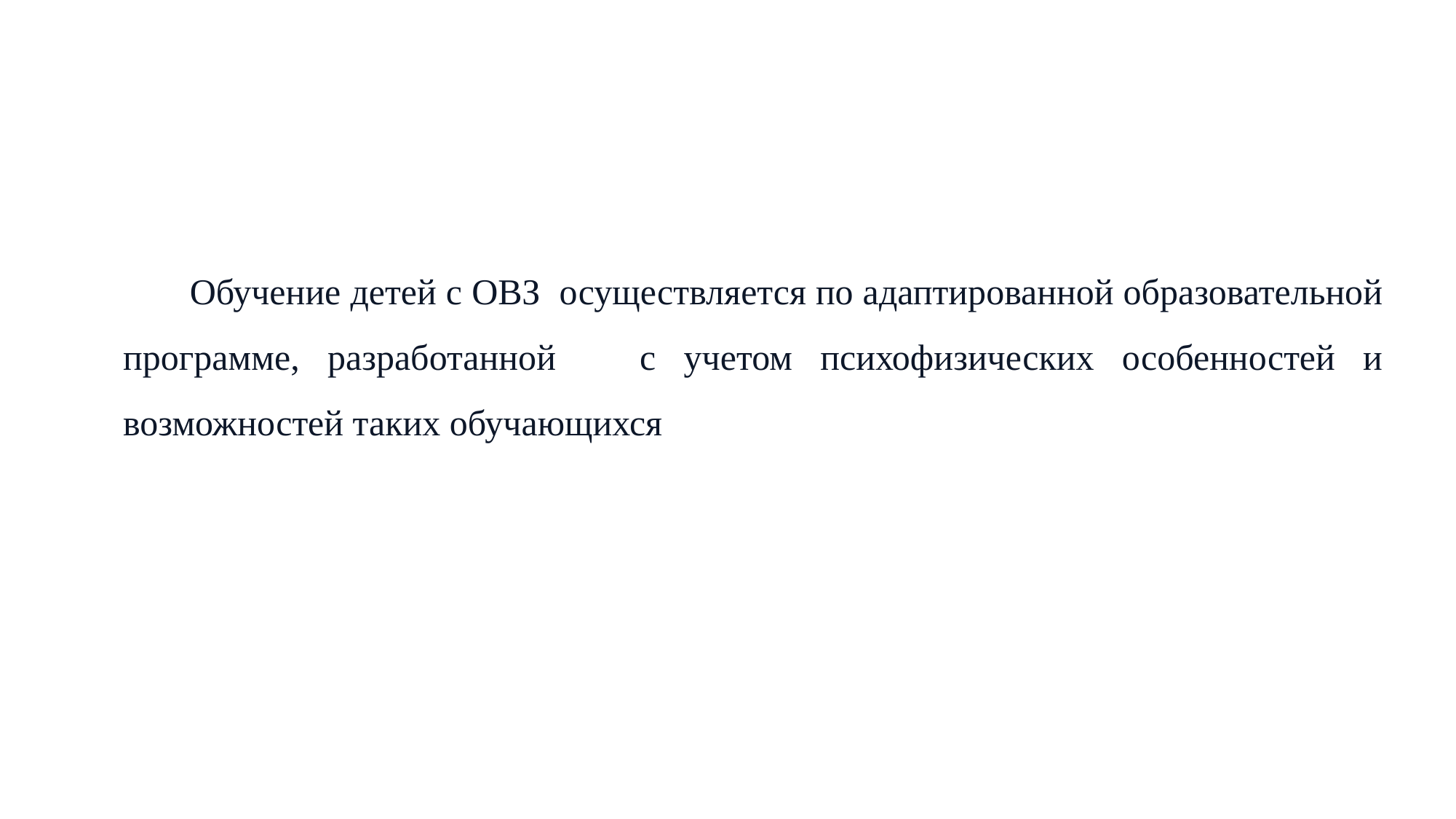

Обучение детей с ОВЗ  осуществляется по адаптированной образовательной программе, разработанной   с учетом психофизических особенностей и возможностей таких обучающихся